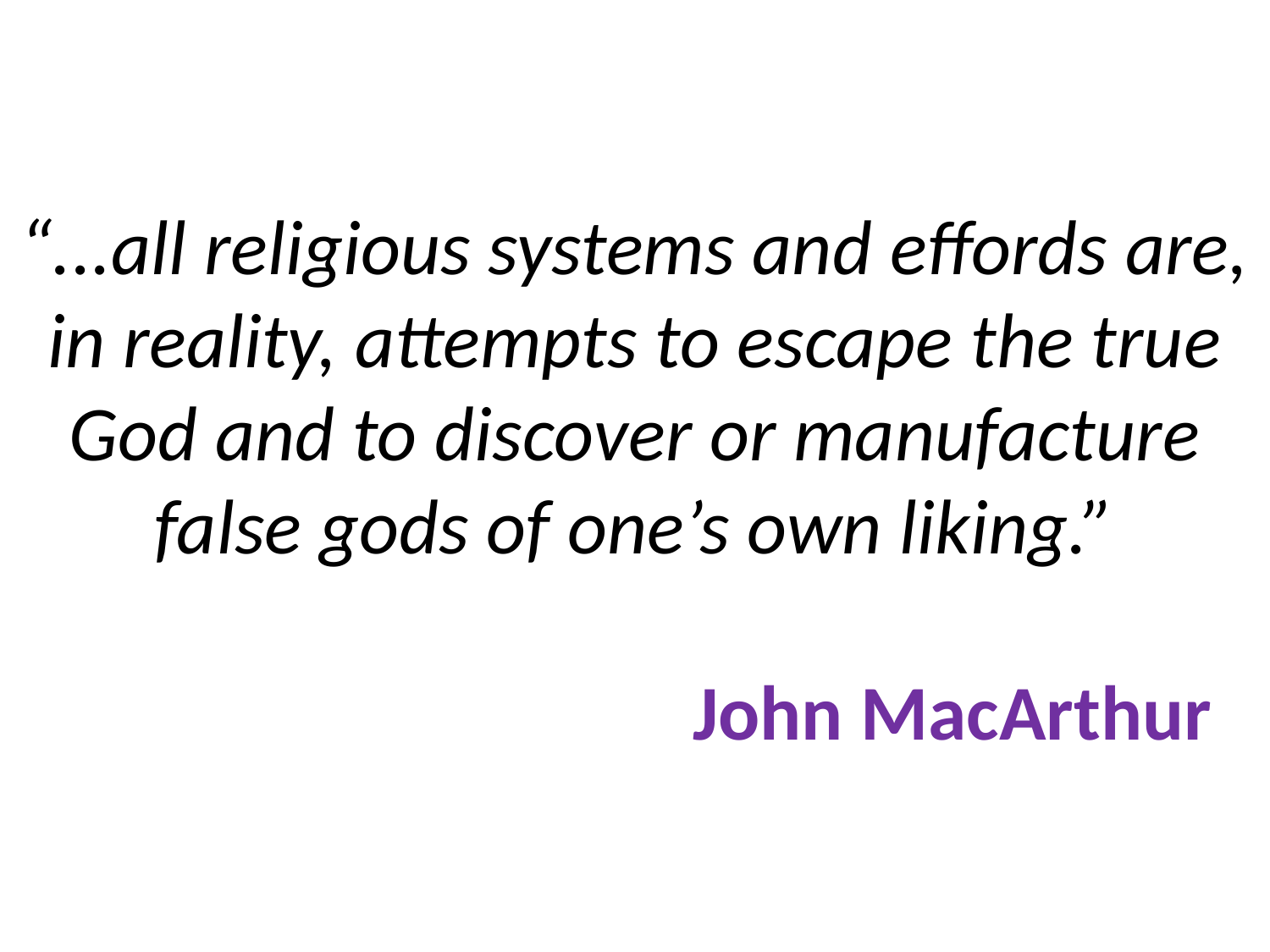

# “...all religious systems and effords are, in reality, attempts to escape the true God and to discover or manufacture false gods of one’s own liking.” John MacArthur